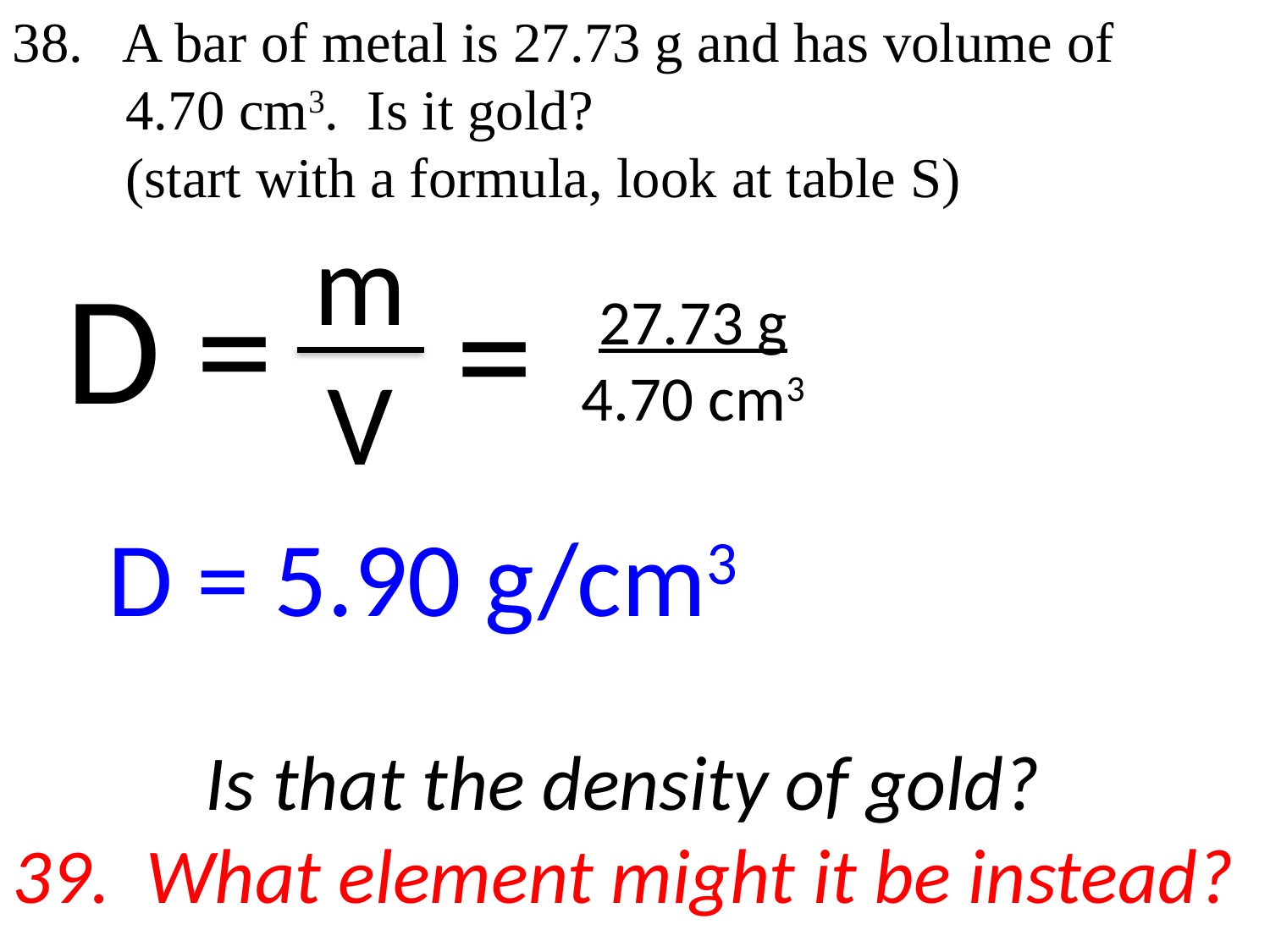

38.   A bar of metal is 27.73 g and has volume of
        4.70 cm3.  Is it gold?
        (start with a formula, look at table S)

m
V
D =
=
27.73 g
4.70 cm3
    D = 5.90 g/cm3
           Is that the density of gold?
39.  What element might it be instead?